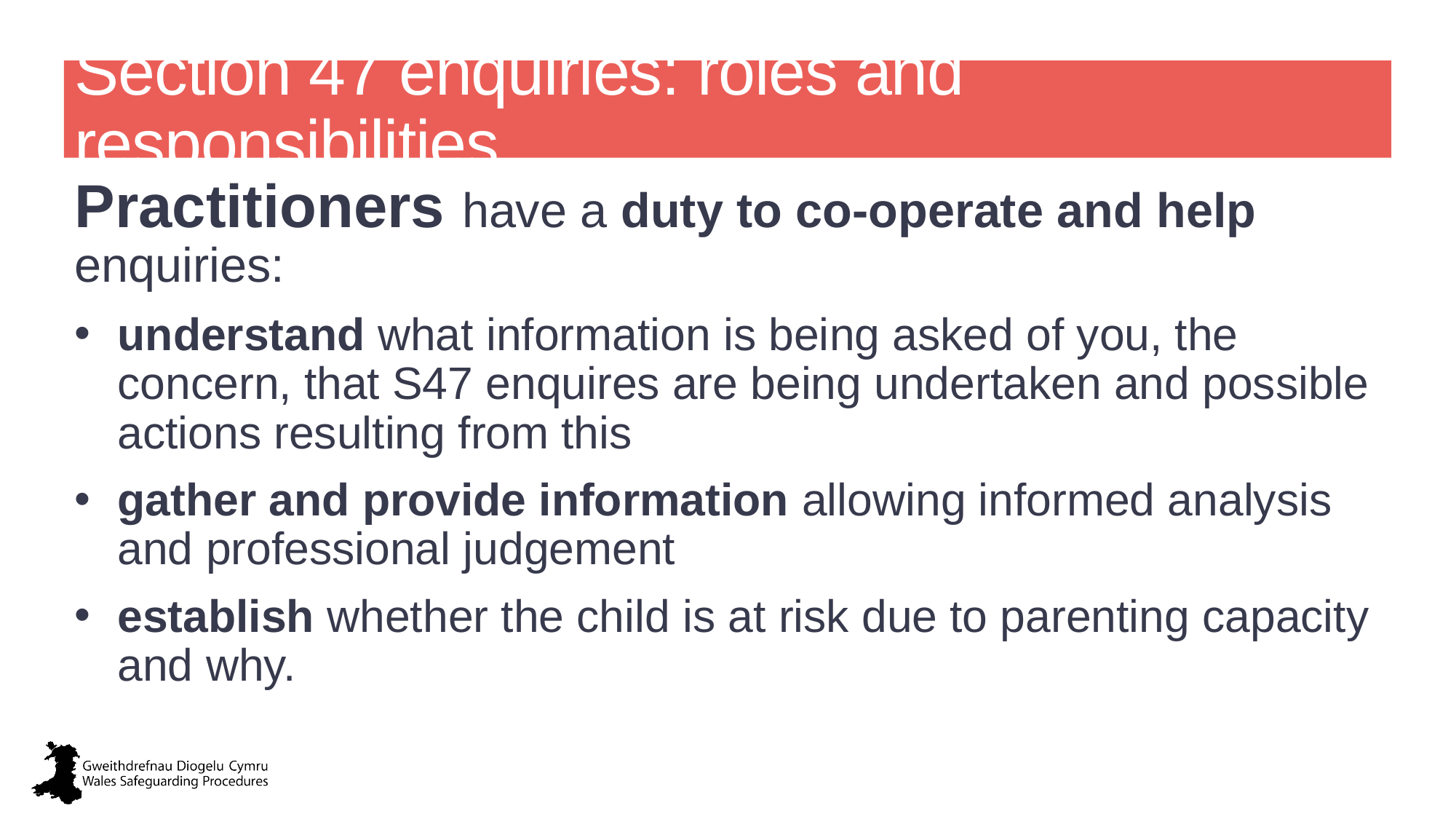

# Section 47 enquiries: roles and responsibilities
Practitioners have a duty to co-operate and help enquiries:
understand what information is being asked of you, the concern, that S47 enquires are being undertaken and possible actions resulting from this
gather and provide information allowing informed analysis and professional judgement
establish whether the child is at risk due to parenting capacity and why.